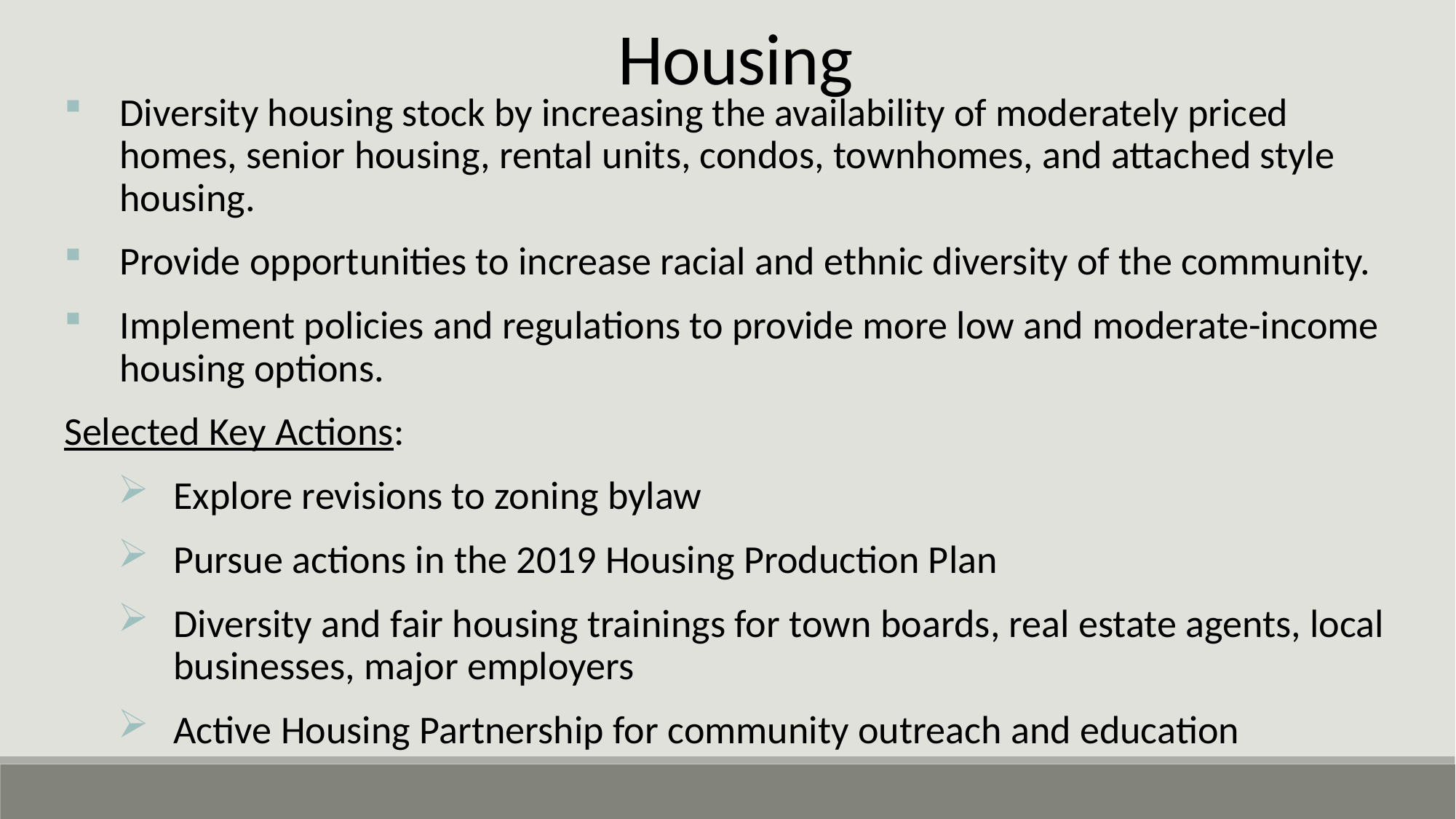

Housing
Diversity housing stock by increasing the availability of moderately priced homes, senior housing, rental units, condos, townhomes, and attached style housing.
Provide opportunities to increase racial and ethnic diversity of the community.
Implement policies and regulations to provide more low and moderate-income housing options.
Selected Key Actions:
Explore revisions to zoning bylaw
Pursue actions in the 2019 Housing Production Plan
Diversity and fair housing trainings for town boards, real estate agents, local businesses, major employers
Active Housing Partnership for community outreach and education